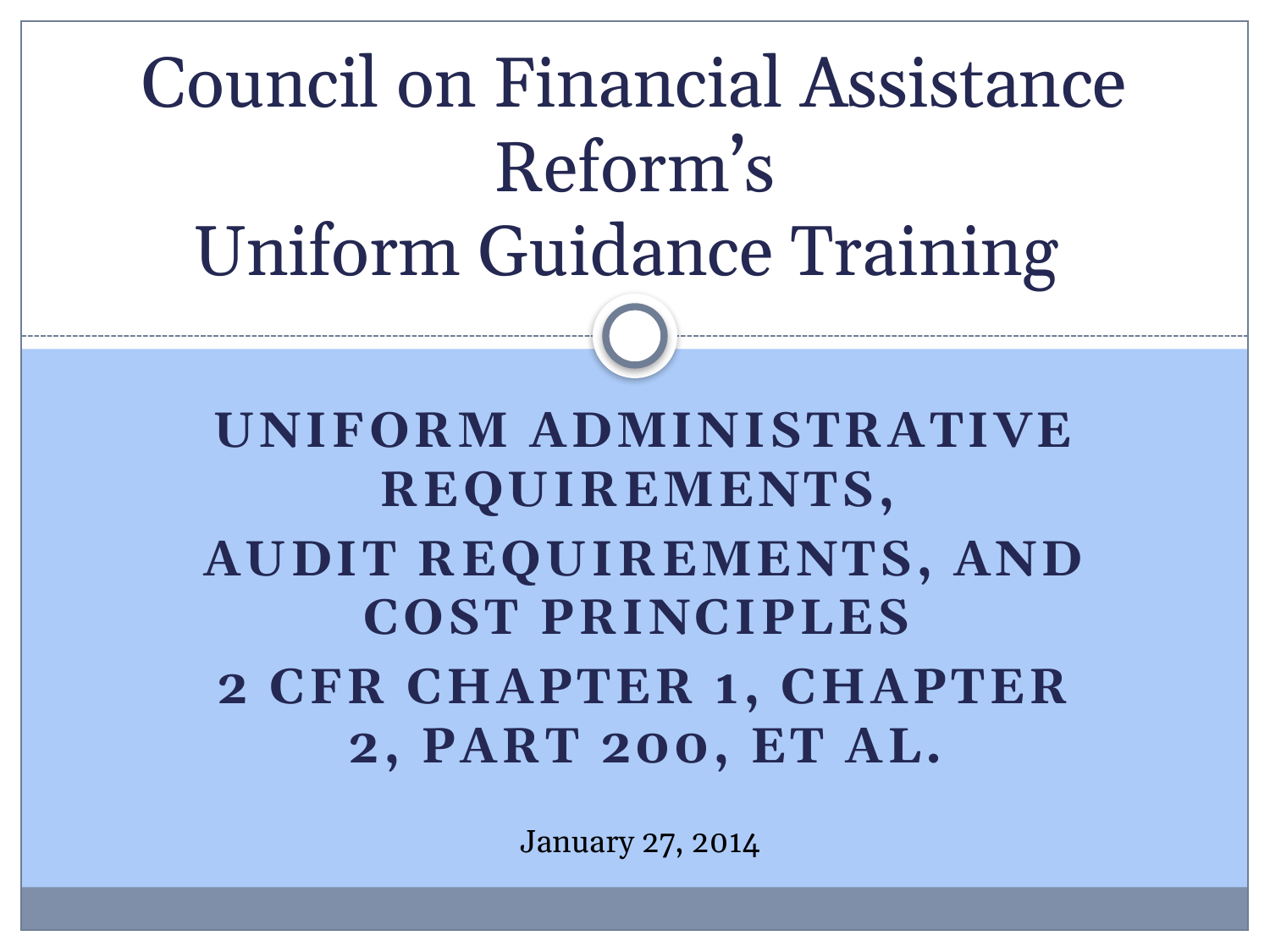

# Council on Financial Assistance Reform’s Uniform Guidance Training
Uniform Administrative Requirements,
Audit Requirements, and Cost Principles
2 CFR Chapter 1, Chapter 2, part 200, et al.
January 27, 2014